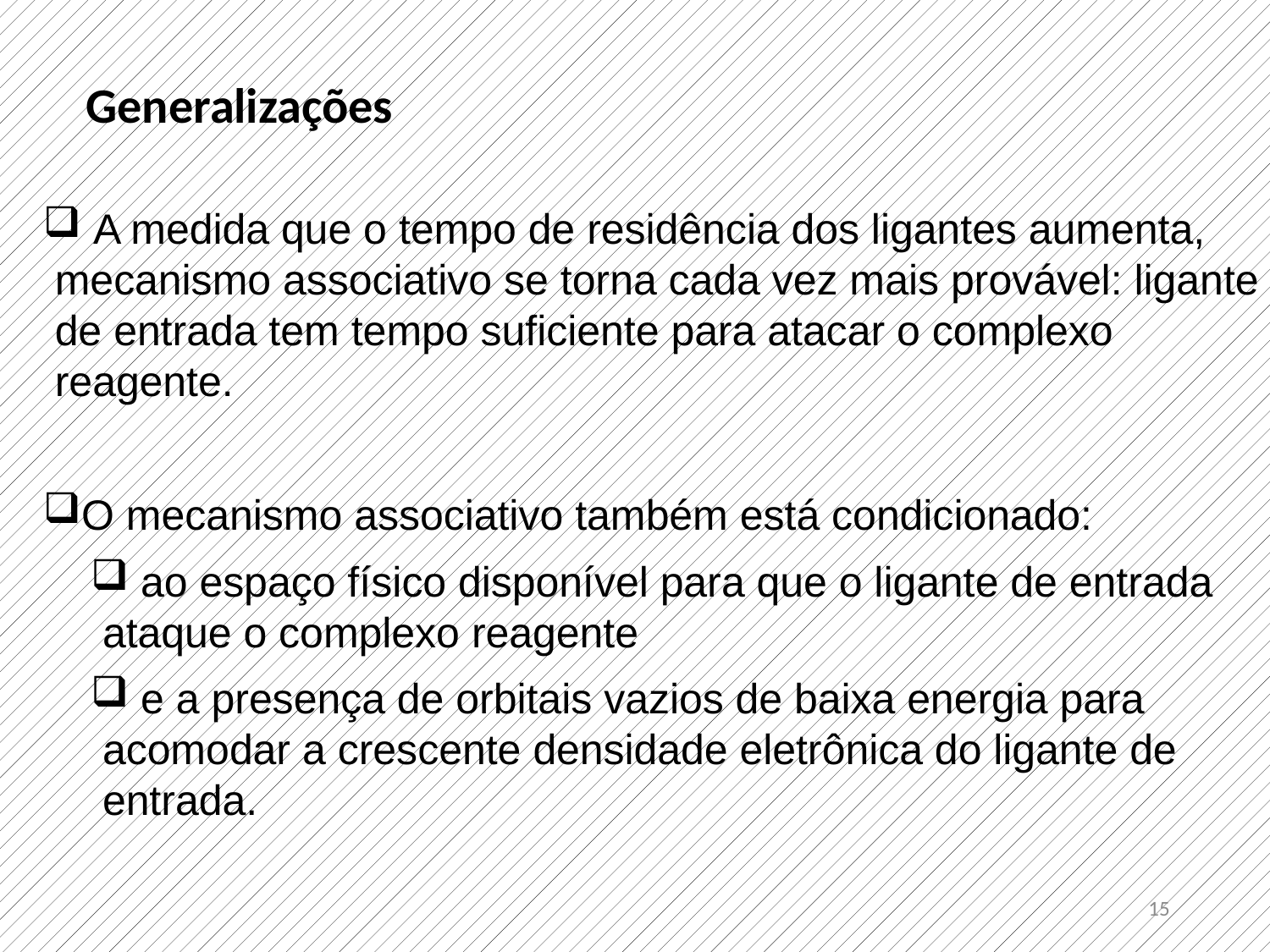

Generalizações
 A medida que o tempo de residência dos ligantes aumenta, mecanismo associativo se torna cada vez mais provável: ligante de entrada tem tempo suficiente para atacar o complexo reagente.

O mecanismo associativo também está condicionado:
 ao espaço físico disponível para que o ligante de entrada ataque o complexo reagente
 e a presença de orbitais vazios de baixa energia para acomodar a crescente densidade eletrônica do ligante de entrada.
15